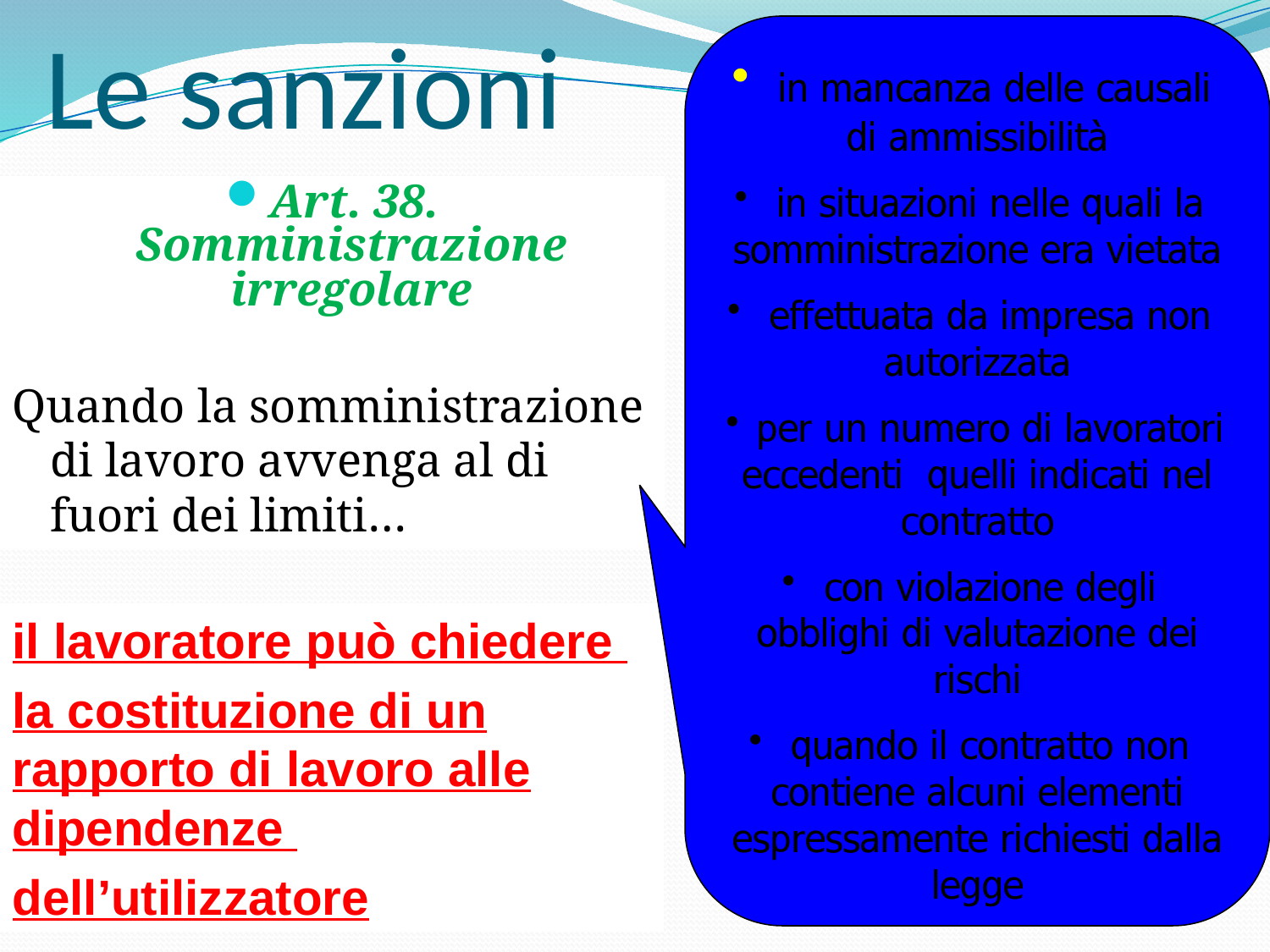

# Le sanzioni
 in mancanza delle causali di ammissibilità
 in situazioni nelle quali la somministrazione era vietata
 effettuata da impresa non autorizzata
 per un numero di lavoratori eccedenti  quelli indicati nel contratto
 con violazione degli obblighi di valutazione dei rischi
 quando il contratto non contiene alcuni elementi espressamente richiesti dalla legge
Art. 38. Somministrazione irregolare

Quando la somministrazione di lavoro avvenga al di fuori dei limiti…
il lavoratore può chiedere
la costituzione di un rapporto di lavoro alle dipendenze
dell’utilizzatore